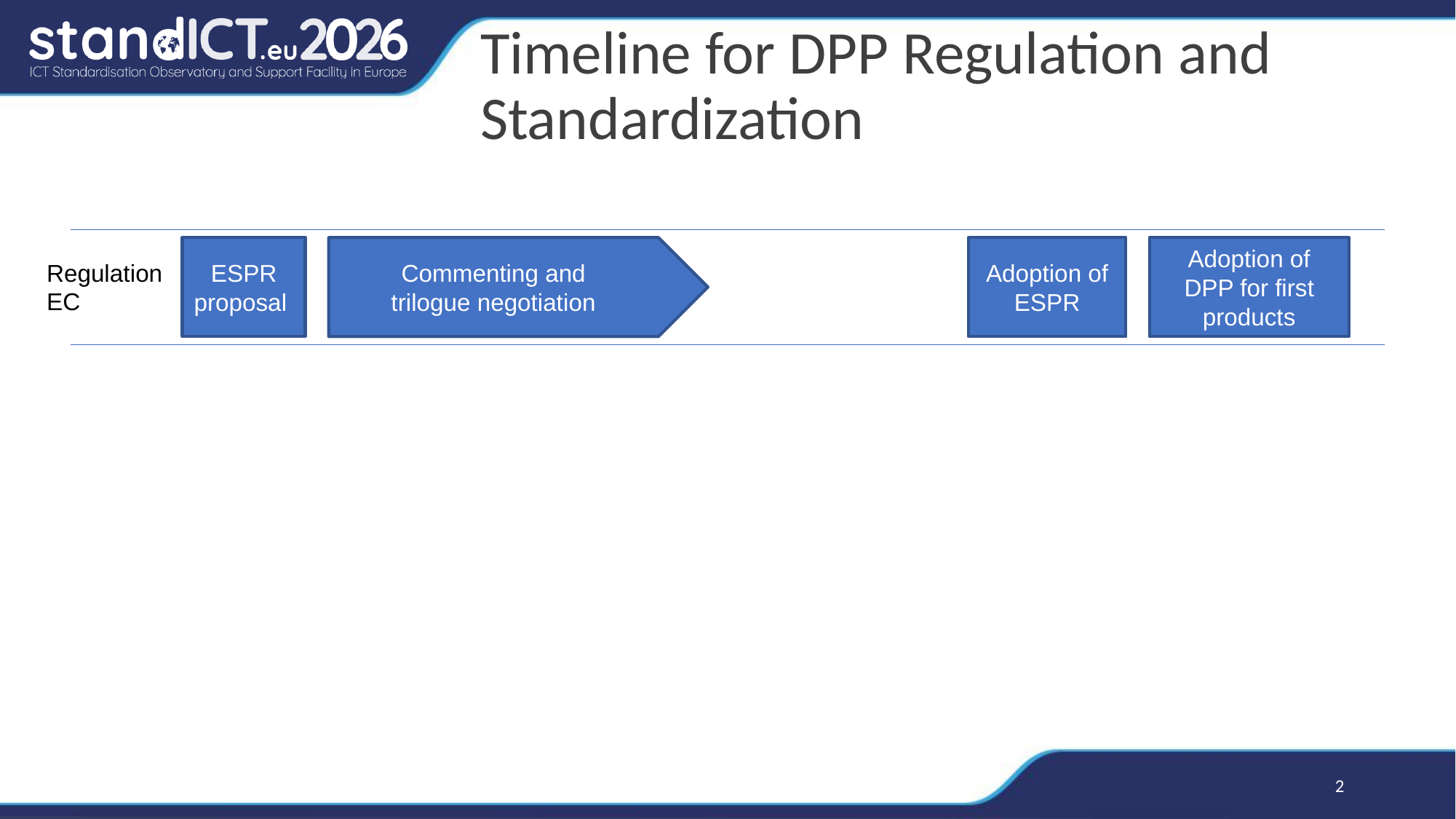

# Timeline for DPP Regulation and Standardization
ESPR proposal
Adoption of ESPR
Adoption of DPP for first products
Commenting and
 trilogue negotiation
Regulation
EC
2